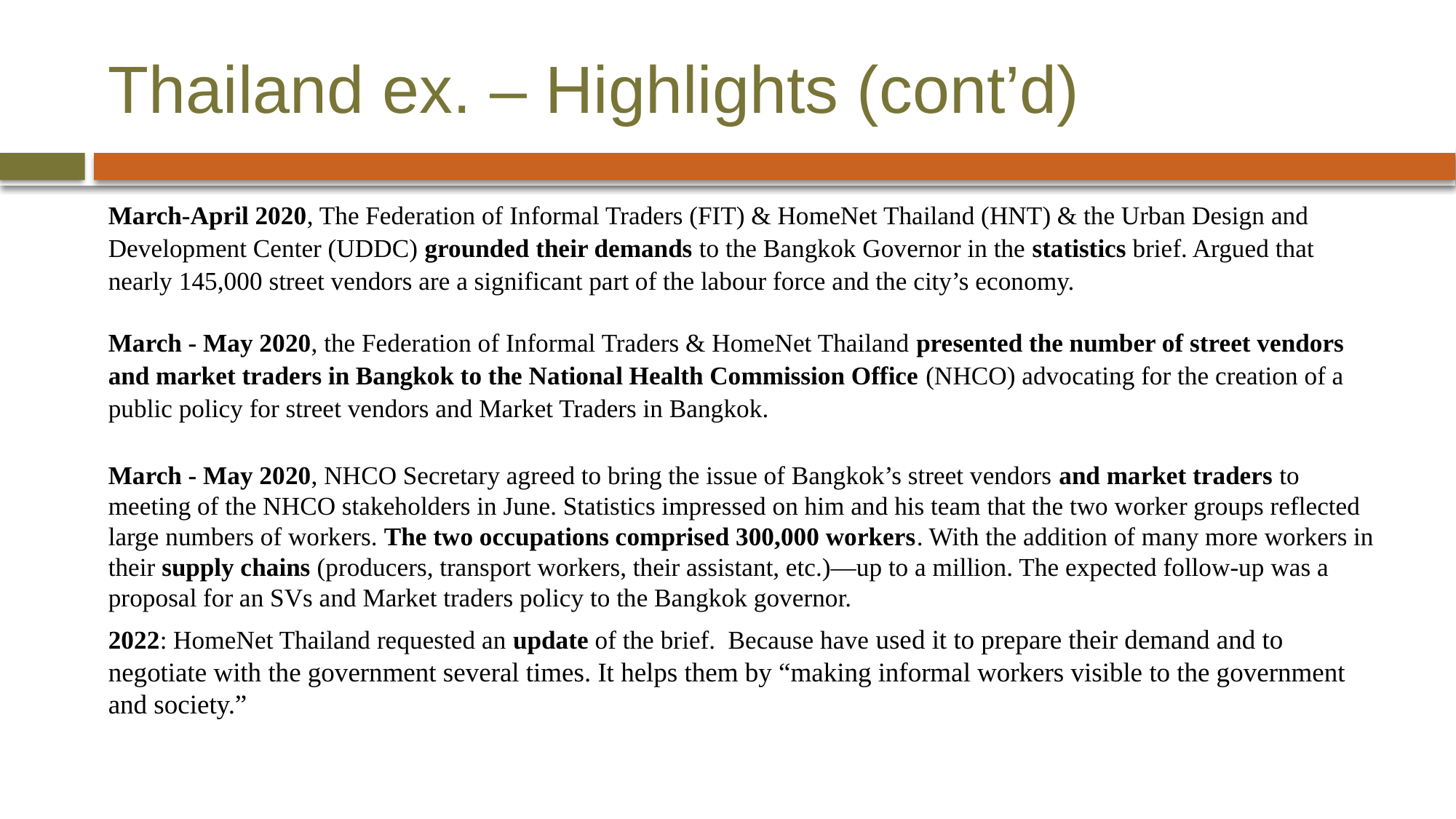

# Thailand ex. – Highlights (cont’d)
March-April 2020, The Federation of Informal Traders (FIT) & HomeNet Thailand (HNT) & the Urban Design and Development Center (UDDC) grounded their demands to the Bangkok Governor in the statistics brief. Argued that nearly 145,000 street vendors are a significant part of the labour force and the city’s economy.

March - May 2020, the Federation of Informal Traders & HomeNet Thailand presented the number of street vendors and market traders in Bangkok to the National Health Commission Office (NHCO) advocating for the creation of a public policy for street vendors and Market Traders in Bangkok.

March - May 2020, NHCO Secretary agreed to bring the issue of Bangkok’s street vendors and market traders to meeting of the NHCO stakeholders in June. Statistics impressed on him and his team that the two worker groups reflected large numbers of workers. The two occupations comprised 300,000 workers. With the addition of many more workers in their supply chains (producers, transport workers, their assistant, etc.)—up to a million. The expected follow-up was a proposal for an SVs and Market traders policy to the Bangkok governor.
2022: HomeNet Thailand requested an update of the brief.  Because have used it to prepare their demand and to negotiate with the government several times. It helps them by “making informal workers visible to the government and society.”